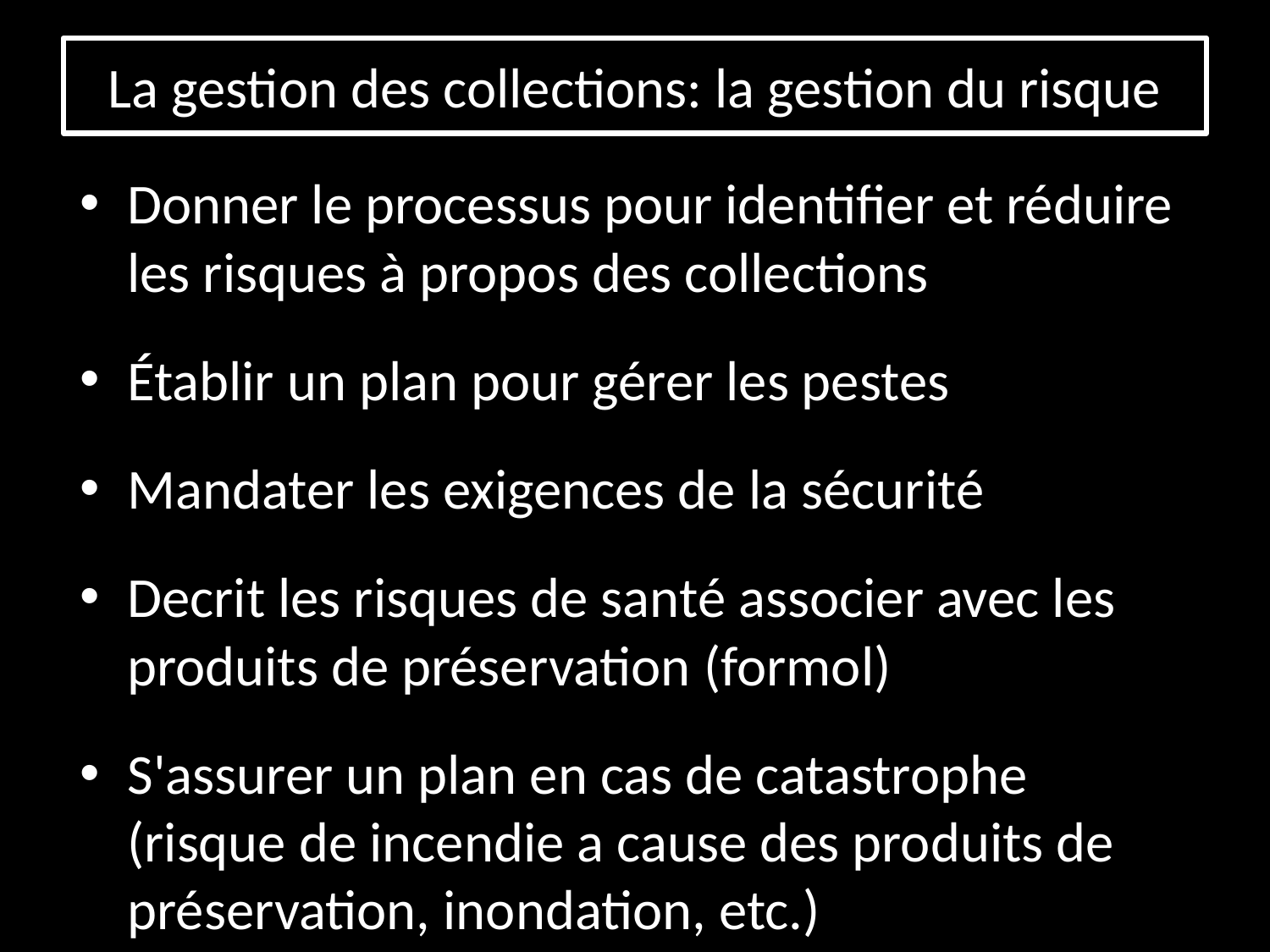

# La gestion des collections: la gestion du risque
Donner le processus pour identifier et réduire les risques à propos des collections

Établir un plan pour gérer les pestes

Mandater les exigences de la sécurité

Decrit les risques de santé associer avec les produits de préservation (formol)

S'assurer un plan en cas de catastrophe (risque de incendie a cause des produits de préservation, inondation, etc.)